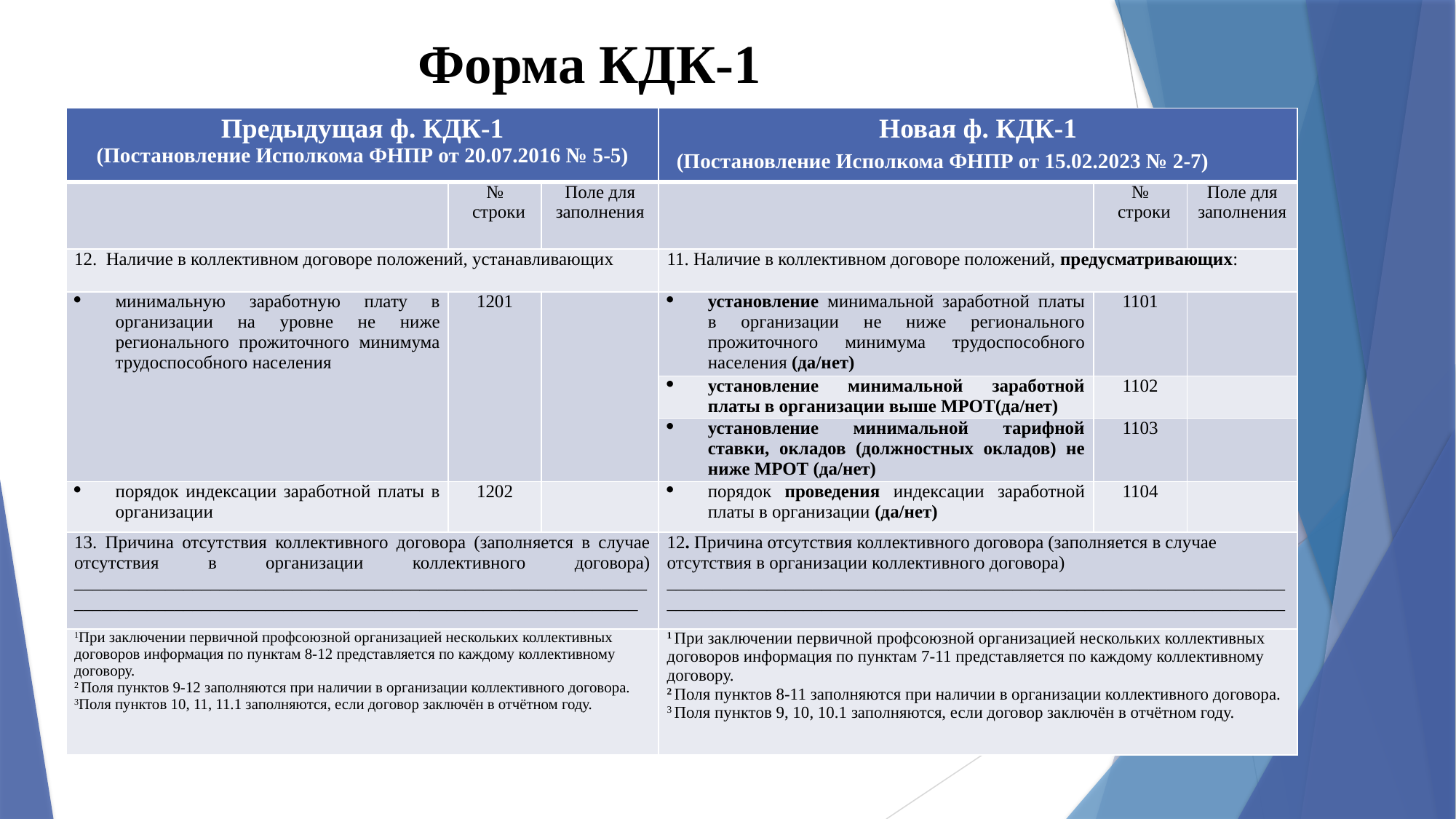

# Форма КДК-1
| Предыдущая ф. КДК-1 (Постановление Исполкома ФНПР от 20.07.2016 № 5-5) |  |  | Новая ф. КДК-1 (Постановление Исполкома ФНПР от 15.02.2023 № 2-7) |  |  |
| --- | --- | --- | --- | --- | --- |
|  | № строки | Поле для заполнения |  | № строки | Поле для заполнения |
| 12. Наличие в коллективном договоре положений, устанавливающих |  |  | 11. Наличие в коллективном договоре положений, предусматривающих: |  |  |
| минимальную заработную плату в организации на уровне не ниже регионального прожиточного минимума трудоспособного населения | 1201 |  | установление минимальной заработной платы в организации не ниже регионального прожиточного минимума трудоспособного населения (да/нет) | 1101 |  |
|  |  |  | установление минимальной заработной платы в организации выше МРОТ(да/нет) | 1102 |  |
|  |  |  | установление минимальной тарифной ставки, окладов (должностных окладов) не ниже МРОТ (да/нет) | 1103 |  |
| порядок индексации заработной платы в организации | 1202 |  | порядок проведения индексации заработной платы в организации (да/нет) | 1104 |  |
| 13. Причина отсутствия коллективного договора (заполняется в случае отсутствия в организации коллективного договора) \_\_\_\_\_\_\_\_\_\_\_\_\_\_\_\_\_\_\_\_\_\_\_\_\_\_\_\_\_\_\_\_\_\_\_\_\_\_\_\_\_\_\_\_\_\_\_\_\_\_\_\_\_\_\_\_\_\_\_\_\_\_\_\_\_\_\_\_\_\_\_\_\_\_\_\_\_\_\_\_\_\_\_\_\_\_\_\_\_\_\_\_\_\_\_\_\_\_\_\_\_\_\_\_\_\_\_\_\_\_\_\_\_\_\_\_\_\_\_\_\_\_\_\_\_ |  |  | 12. Причина отсутствия коллективного договора (заполняется в случае отсутствия в организации коллективного договора) \_\_\_\_\_\_\_\_\_\_\_\_\_\_\_\_\_\_\_\_\_\_\_\_\_\_\_\_\_\_\_\_\_\_\_\_\_\_\_\_\_\_\_\_\_\_\_\_\_\_\_\_\_\_\_\_\_\_\_\_\_\_\_\_\_\_\_\_\_\_\_\_\_\_\_\_\_\_\_\_\_\_\_\_\_\_\_\_\_\_\_\_\_\_\_\_\_\_\_\_\_\_\_\_\_\_\_\_\_\_\_\_\_\_\_\_\_\_\_\_\_\_\_\_\_\_\_\_\_\_\_\_\_\_\_\_ |  |  |
| 1При заключении первичной профсоюзной организацией нескольких коллективных договоров информация по пунктам 8-12 представляется по каждому коллективному договору. 2 Поля пунктов 9-12 заполняются при наличии в организации коллективного договора. 3Поля пунктов 10, 11, 11.1 заполняются, если договор заключён в отчётном году. |  |  | 1 При заключении первичной профсоюзной организацией нескольких коллективных договоров информация по пунктам 7-11 представляется по каждому коллективному договору. 2 Поля пунктов 8-11 заполняются при наличии в организации коллективного договора. 3 Поля пунктов 9, 10, 10.1 заполняются, если договор заключён в отчётном году. |  |  |

11